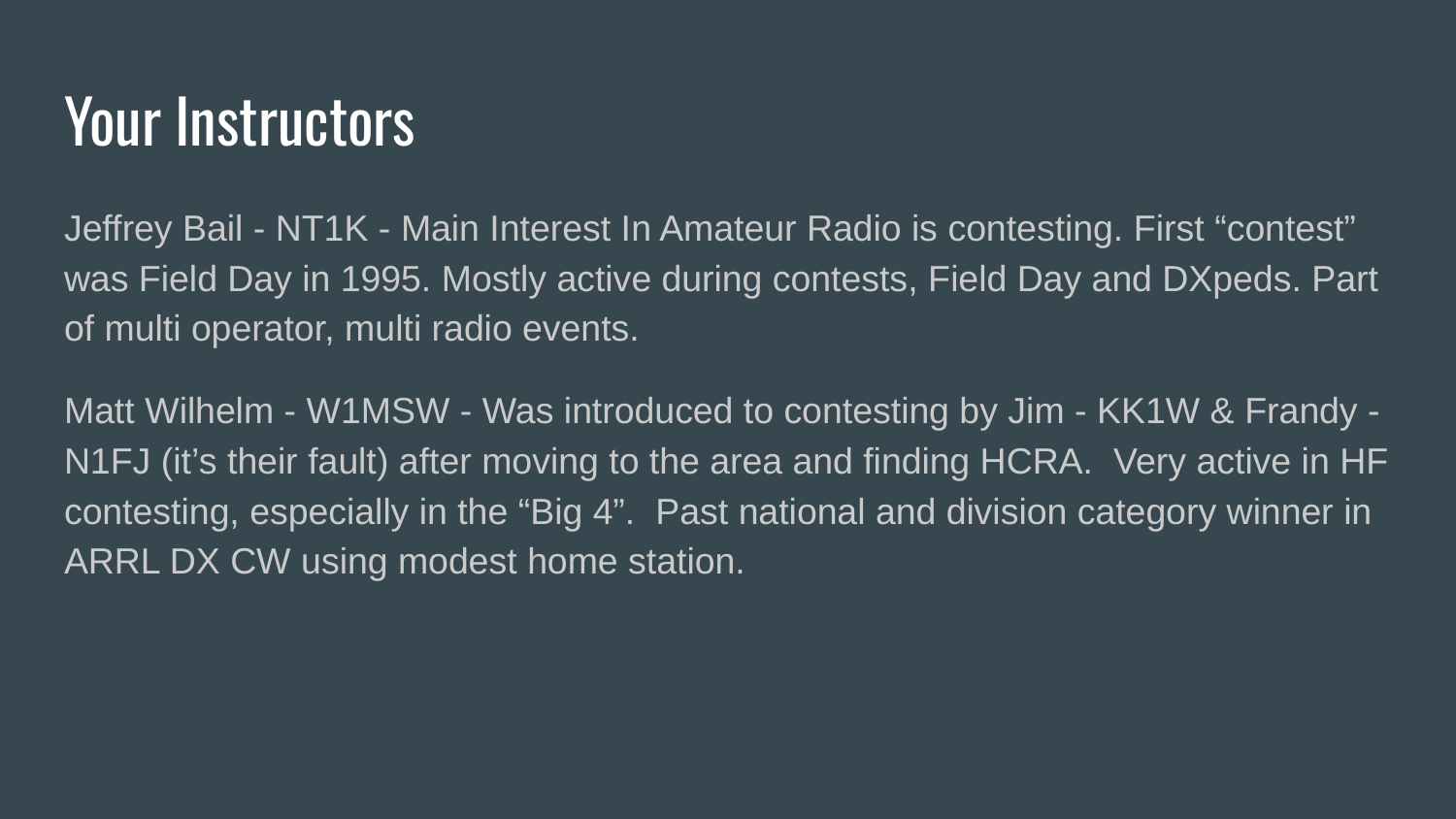

# Your Instructors
Jeffrey Bail - NT1K - Main Interest In Amateur Radio is contesting. First “contest” was Field Day in 1995. Mostly active during contests, Field Day and DXpeds. Part of multi operator, multi radio events.
Matt Wilhelm - W1MSW - Was introduced to contesting by Jim - KK1W & Frandy - N1FJ (it’s their fault) after moving to the area and finding HCRA.  Very active in HF contesting, especially in the “Big 4”.  Past national and division category winner in ARRL DX CW using modest home station.